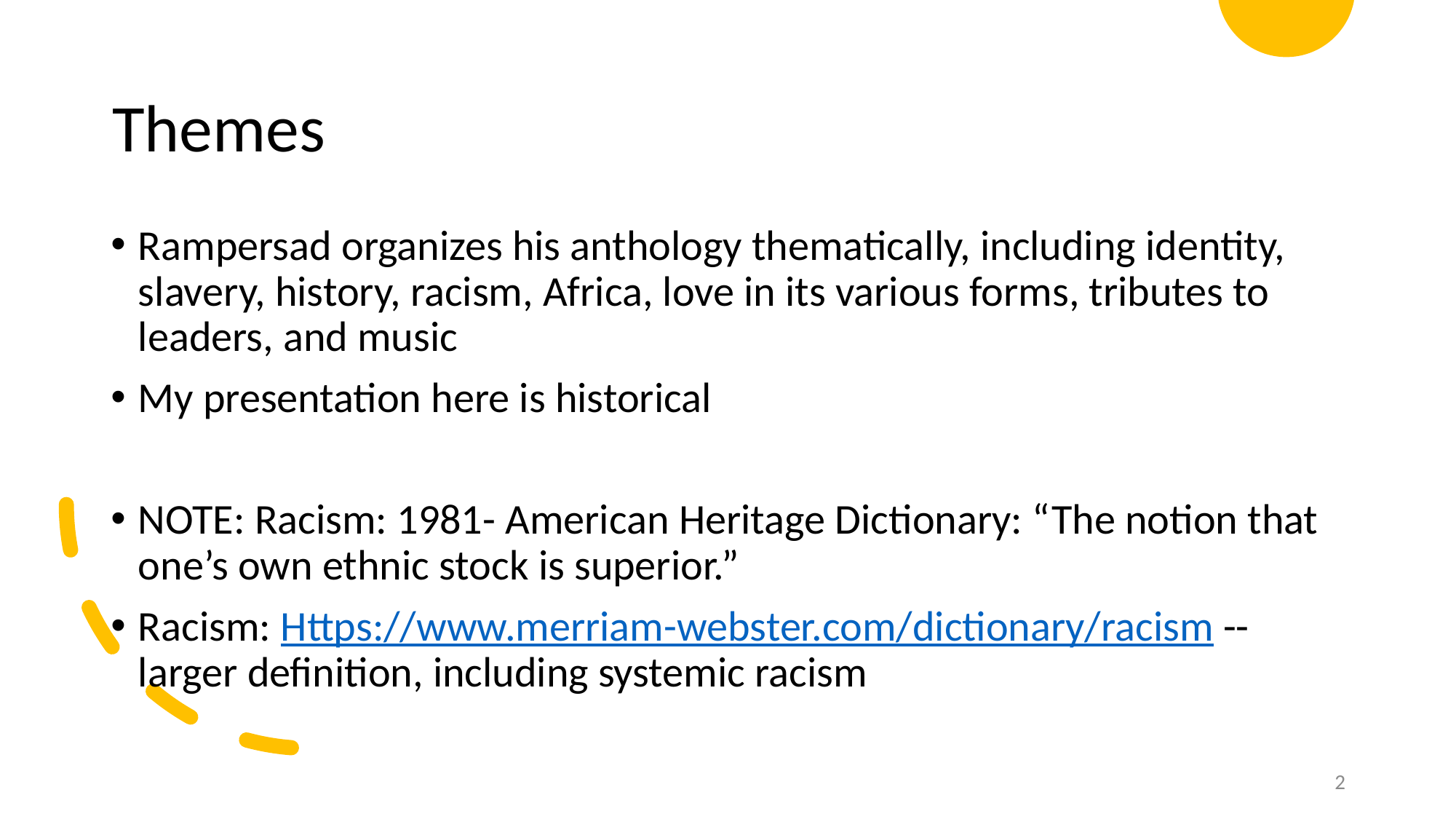

# Themes
Rampersad organizes his anthology thematically, including identity, slavery, history, racism, Africa, love in its various forms, tributes to leaders, and music
My presentation here is historical

NOTE: Racism: 1981- American Heritage Dictionary: “The notion that one’s own ethnic stock is superior.”
Racism: Https://www.merriam-webster.com/dictionary/racism --larger definition, including systemic racism

2